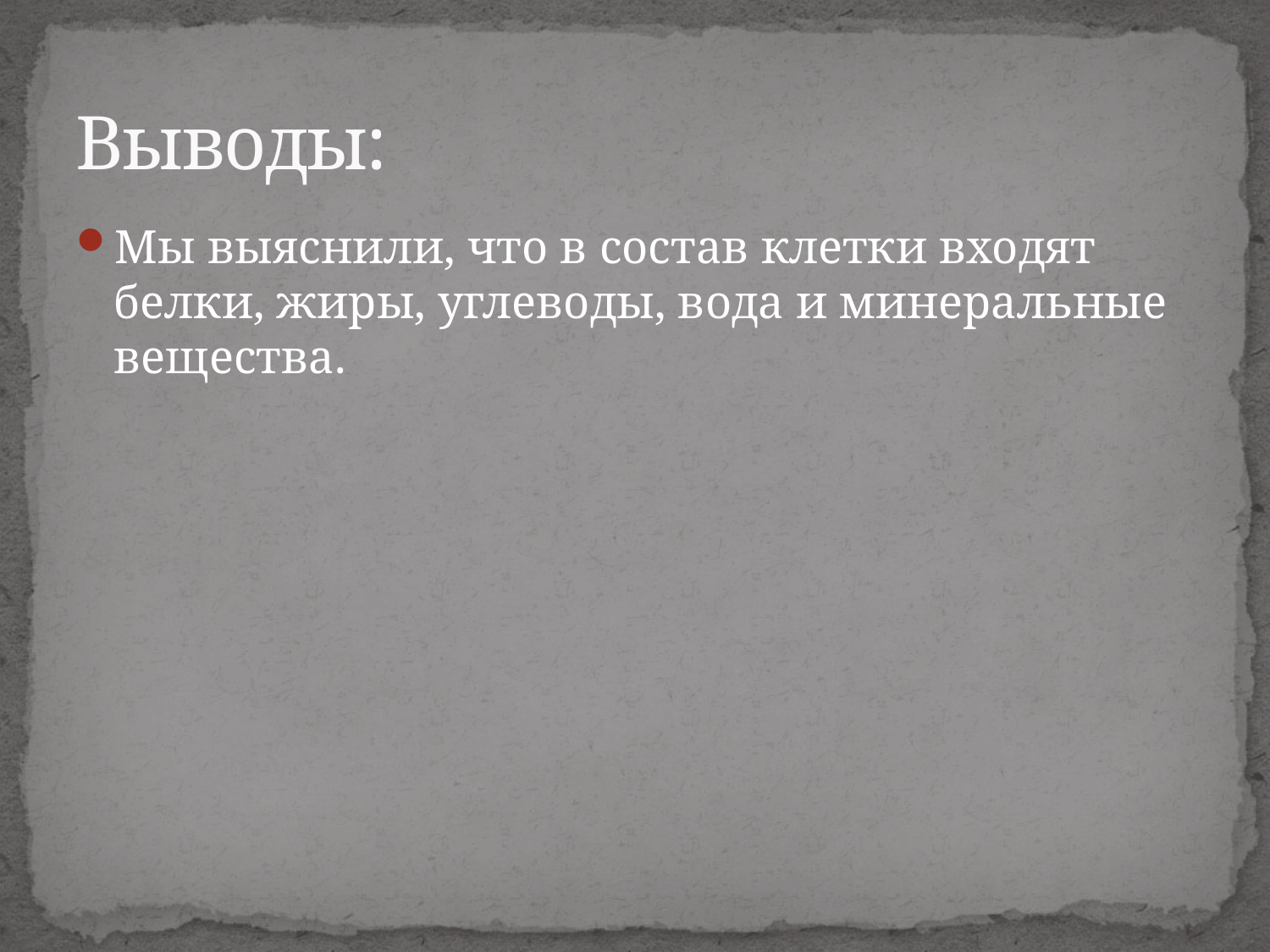

# Выводы:
Мы выяснили, что в состав клетки входят белки, жиры, углеводы, вода и минеральные вещества.